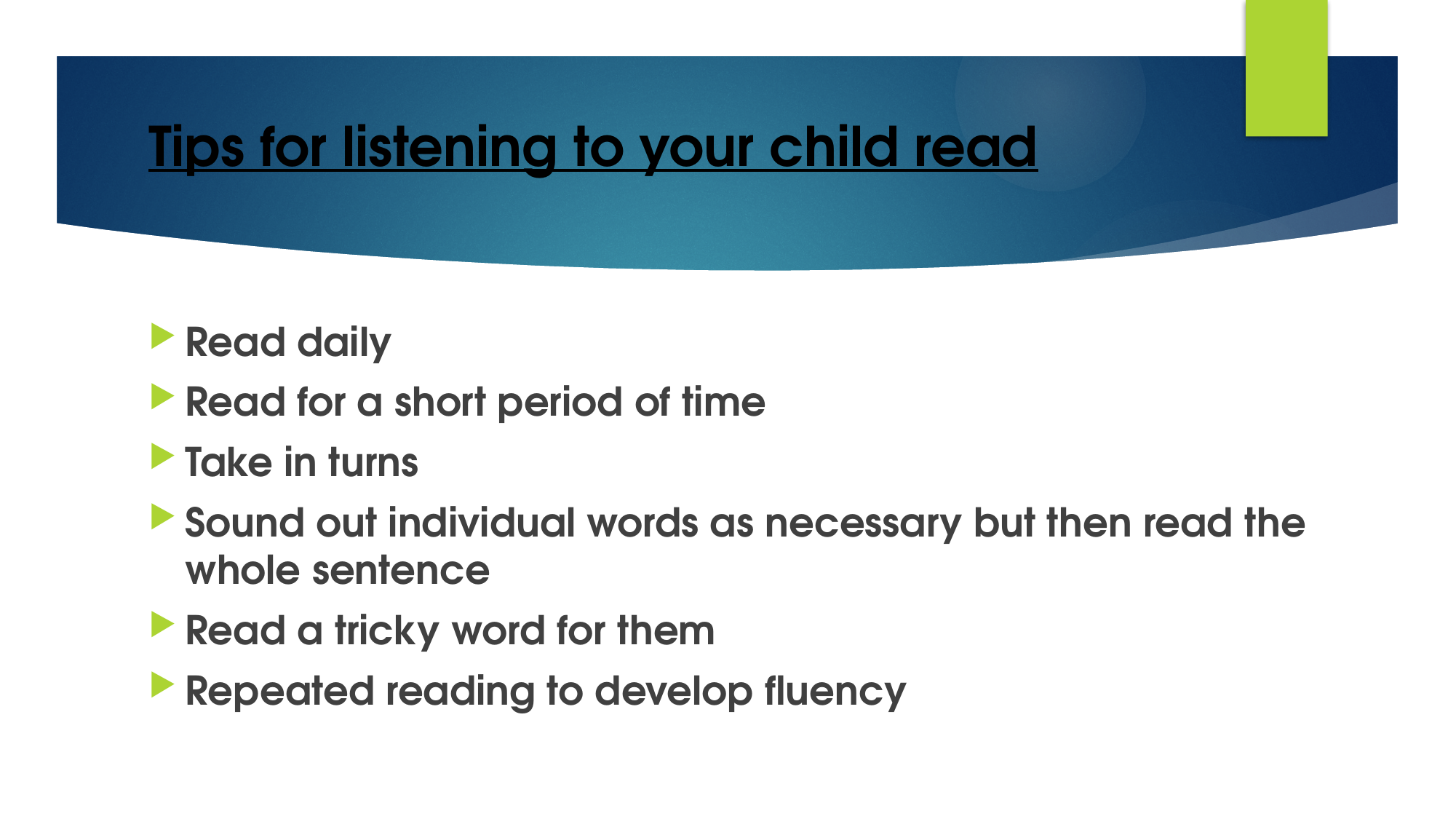

# Tips for listening to your child read
Read daily
Read for a short period of time
Take in turns
Sound out individual words as necessary but then read the whole sentence
Read a tricky word for them
Repeated reading to develop fluency